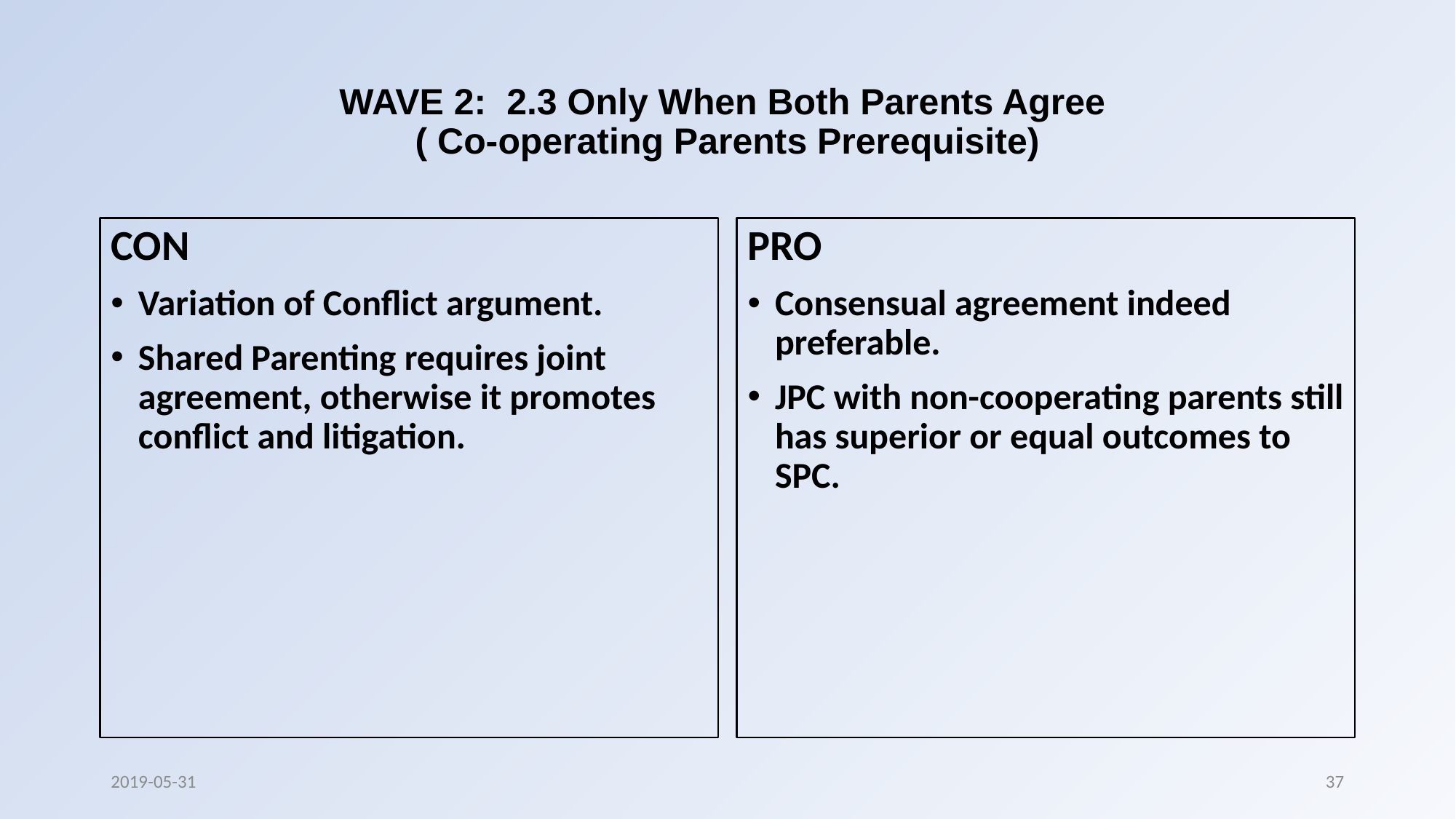

# WAVE 2:  2.3 Only When Both Parents Agree ( Co-operating Parents Prerequisite)
CON
Variation of Conflict argument.
Shared Parenting requires joint agreement, otherwise it promotes conflict and litigation.

PRO
Consensual agreement indeed preferable.
JPC with non-cooperating parents still has superior or equal outcomes to SPC.
2019-05-31
37